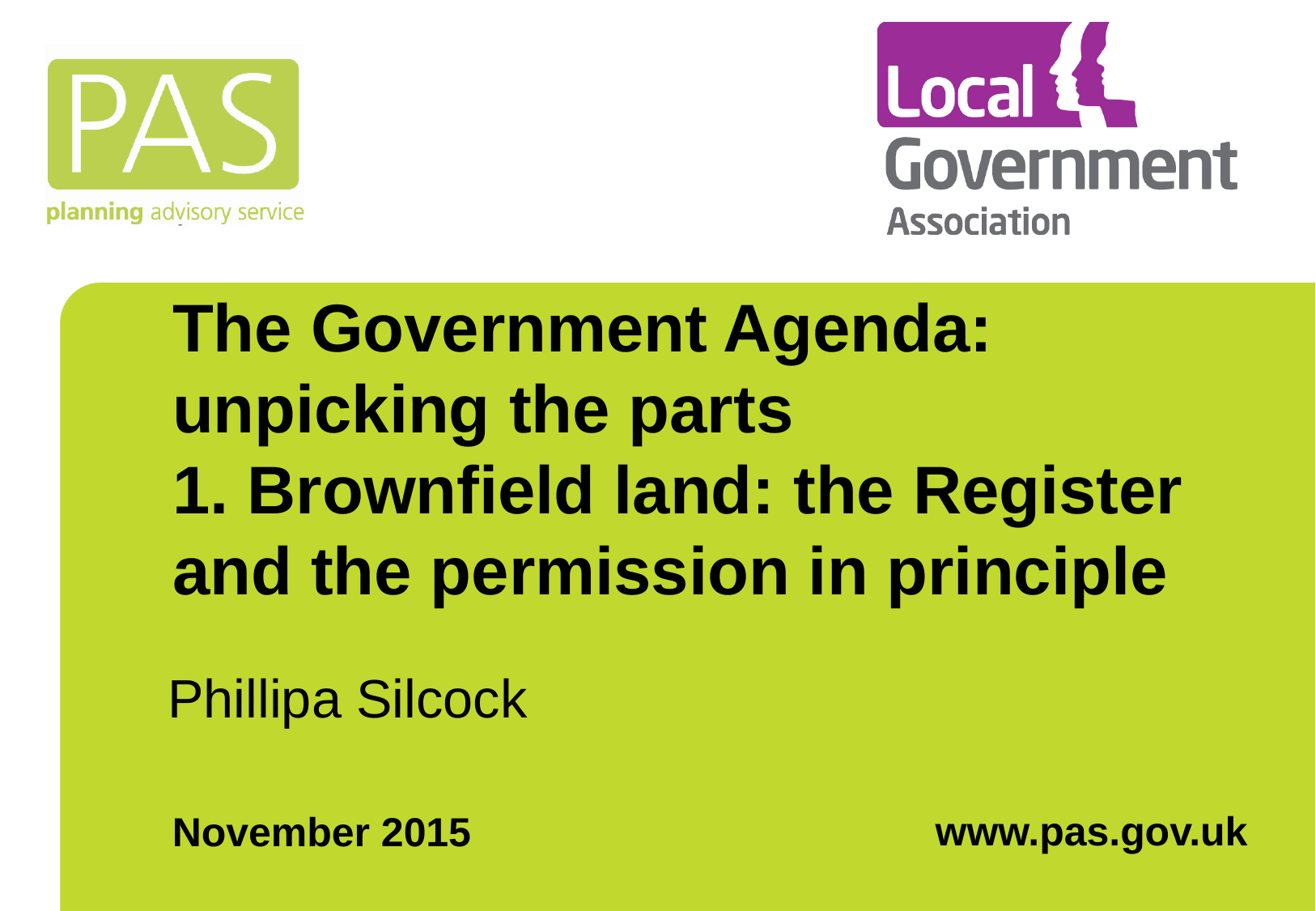

# The Government Agenda: unpicking the parts 1. Brownfield land: the Register and the permission in principle
Phillipa Silcock
www.pas.gov.uk
November 2015